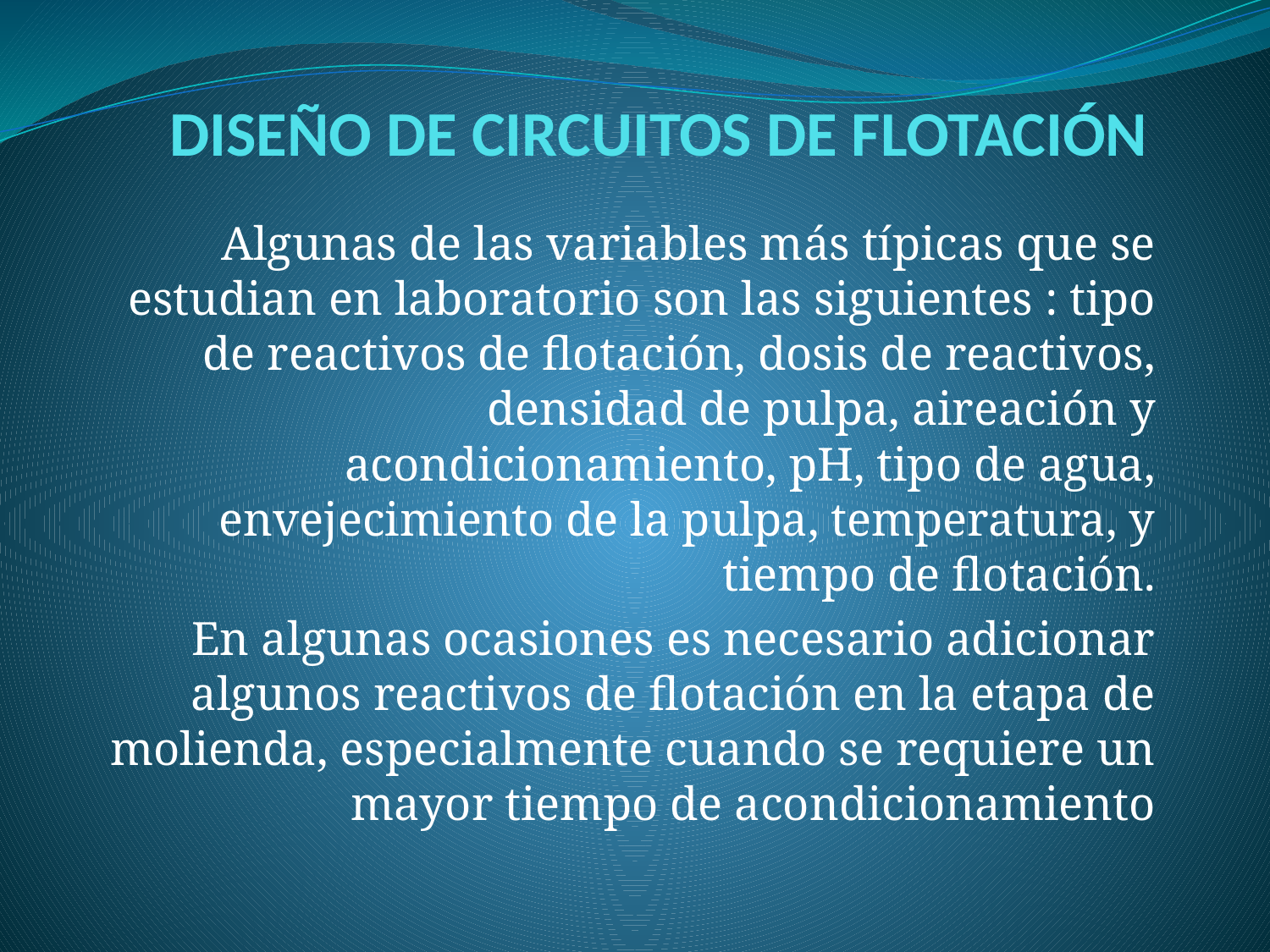

# DISEÑO DE CIRCUITOS DE FLOTACIÓN
Algunas de las variables más típicas que se estudian en laboratorio son las siguientes : tipo de reactivos de flotación, dosis de reactivos, densidad de pulpa, aireación y acondicionamiento, pH, tipo de agua, envejecimiento de la pulpa, temperatura, y tiempo de flotación.
En algunas ocasiones es necesario adicionar algunos reactivos de flotación en la etapa de molienda, especialmente cuando se requiere un mayor tiempo de acondicionamiento